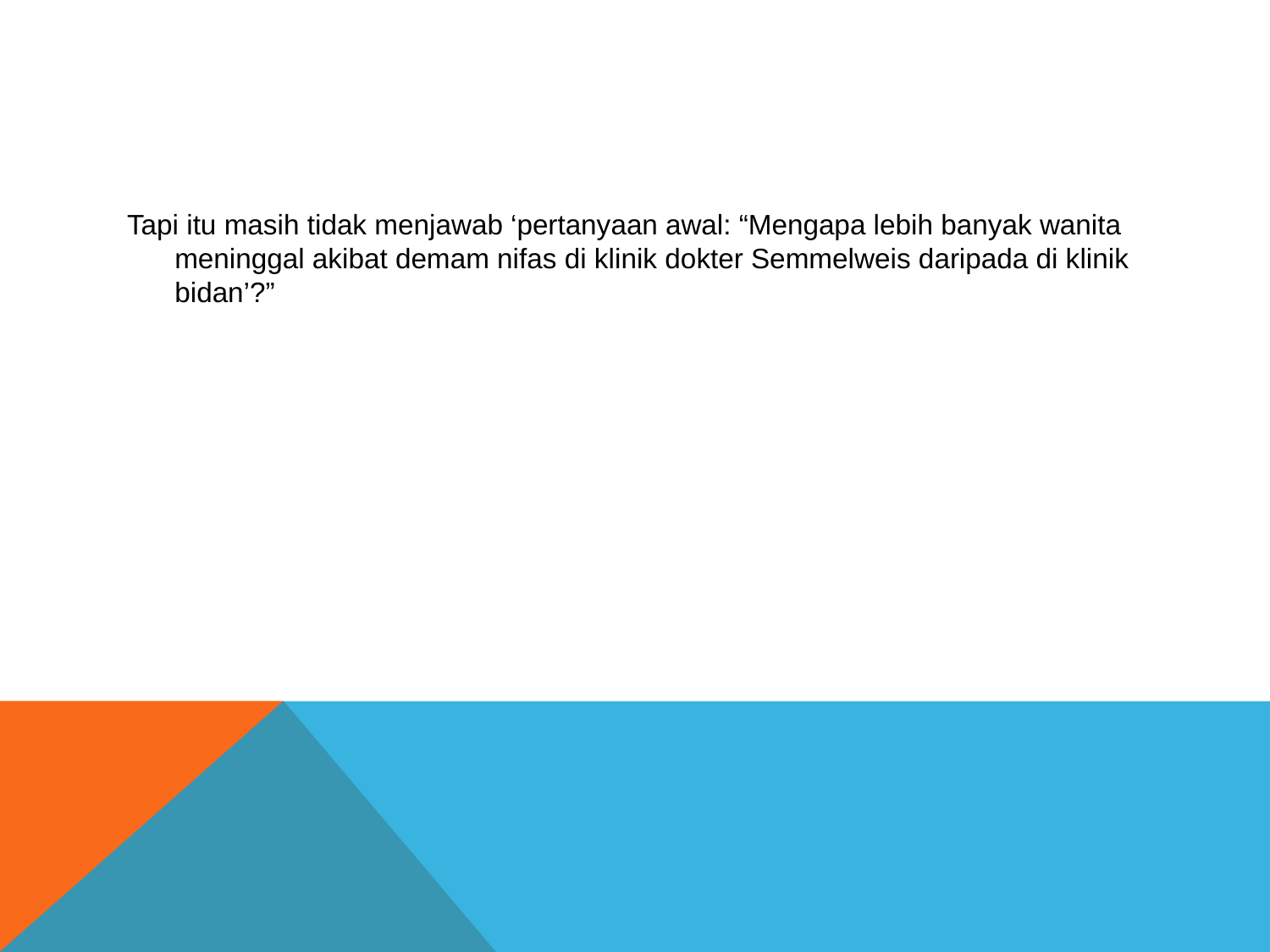

#

Tapi itu masih tidak menjawab ‘pertanyaan awal: “Mengapa lebih banyak wanita meninggal akibat demam nifas di klinik dokter Semmelweis daripada di klinik bidan’?”